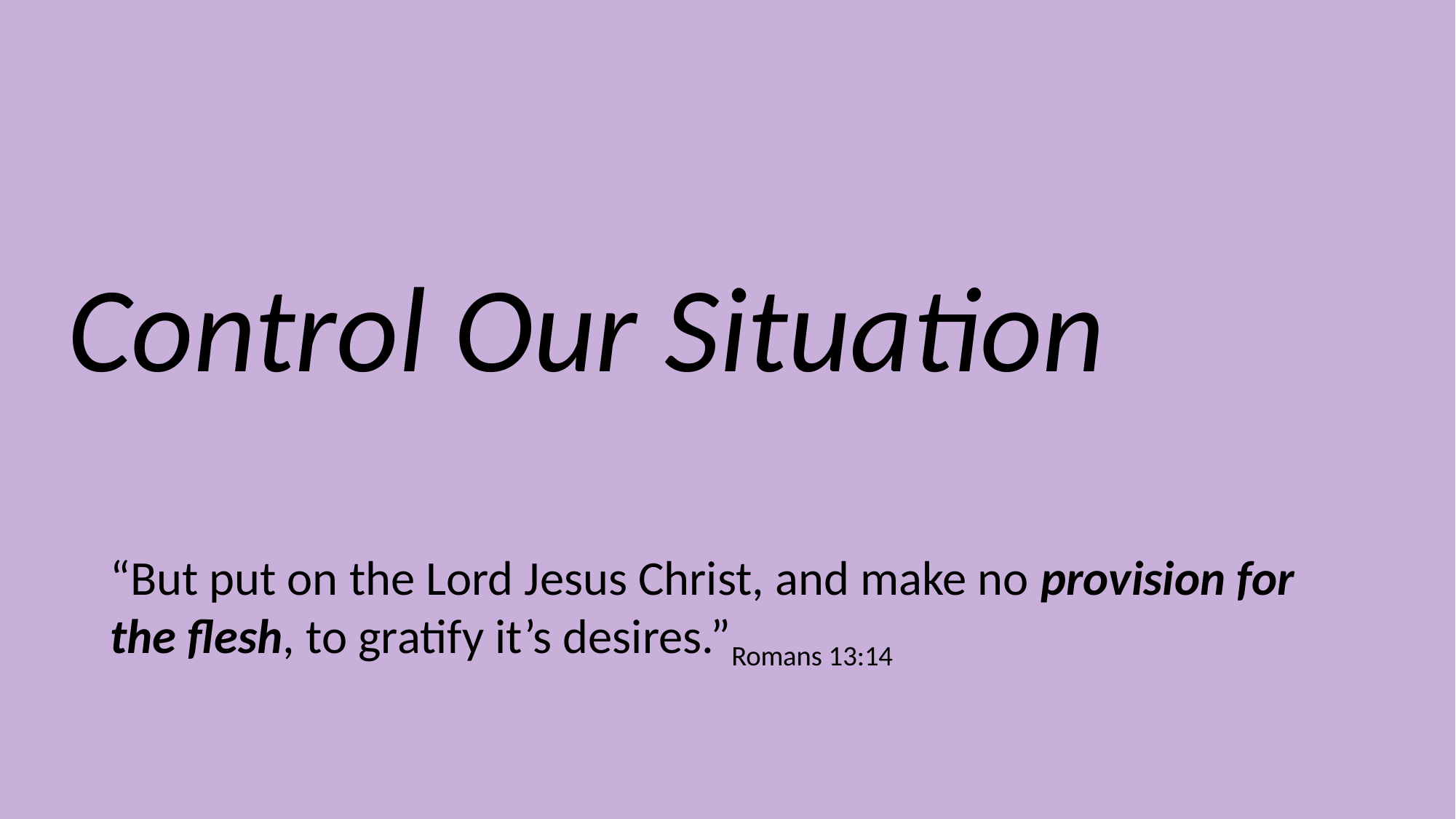

# Control Our Situation
“But put on the Lord Jesus Christ, and make no provision for the flesh, to gratify it’s desires.”Romans 13:14